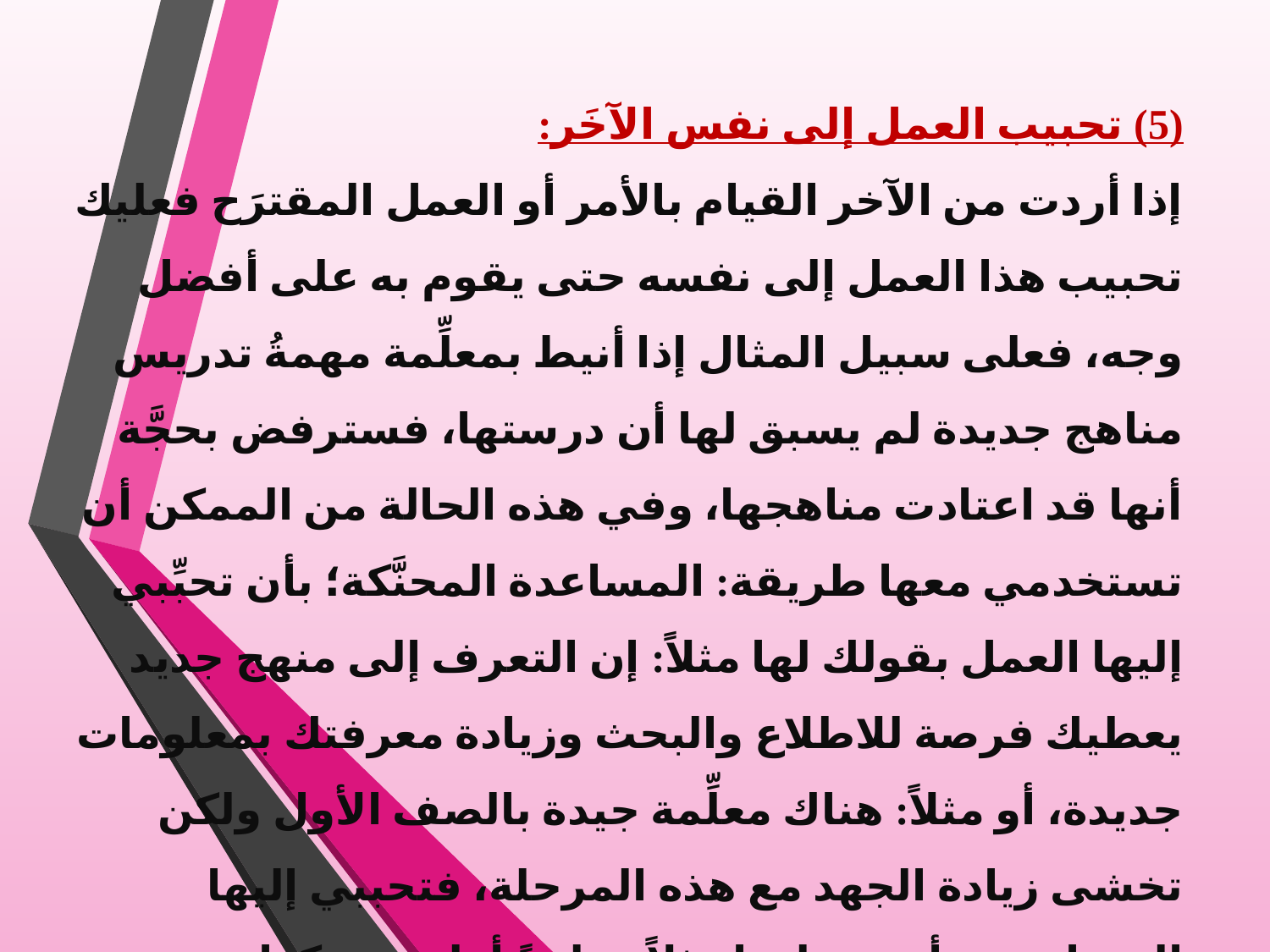

(5) تحبيب العمل إلى نفس الآخَر:
إذا أردت من الآخر القيام بالأمر أو العمل المقترَح فعليك تحبيب هذا العمل إلى نفسه حتى يقوم به على أفضل وجه، فعلى سبيل المثال إذا أنيط بمعلِّمة مهمةُ تدريس مناهج جديدة لم يسبق لها أن درستها، فسترفض بحجَّة أنها قد اعتادت مناهجها، وفي هذه الحالة من الممكن أن تستخدمي معها طريقة: المساعدة المحنَّكة؛ بأن تحبِّبي إليها العمل بقولك لها مثلاً: إن التعرف إلى منهج جديد يعطيك فرصة للاطلاع والبحث وزيادة معرفتك بمعلومات جديدة، أو مثلاً: هناك معلِّمة جيدة بالصف الأول ولكن تخشى زيادة الجهد مع هذه المرحلة، فتحببي إليها المساعدة، بأن تجعليها مثلاً معلمةً أولى، وهكذا...